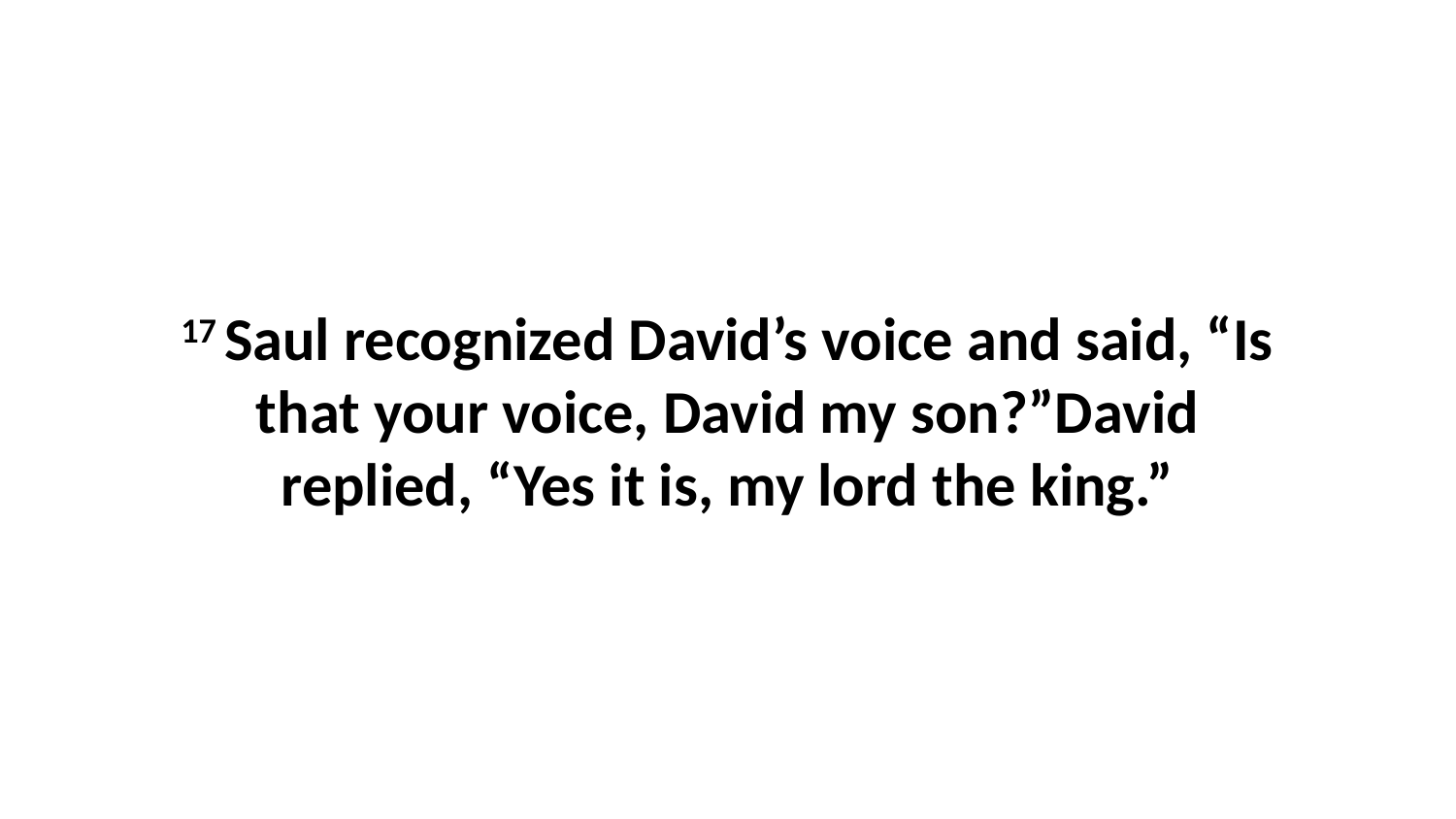

17 Saul recognized David’s voice and said, “Is that your voice, David my son?”David replied, “Yes it is, my lord the king.”